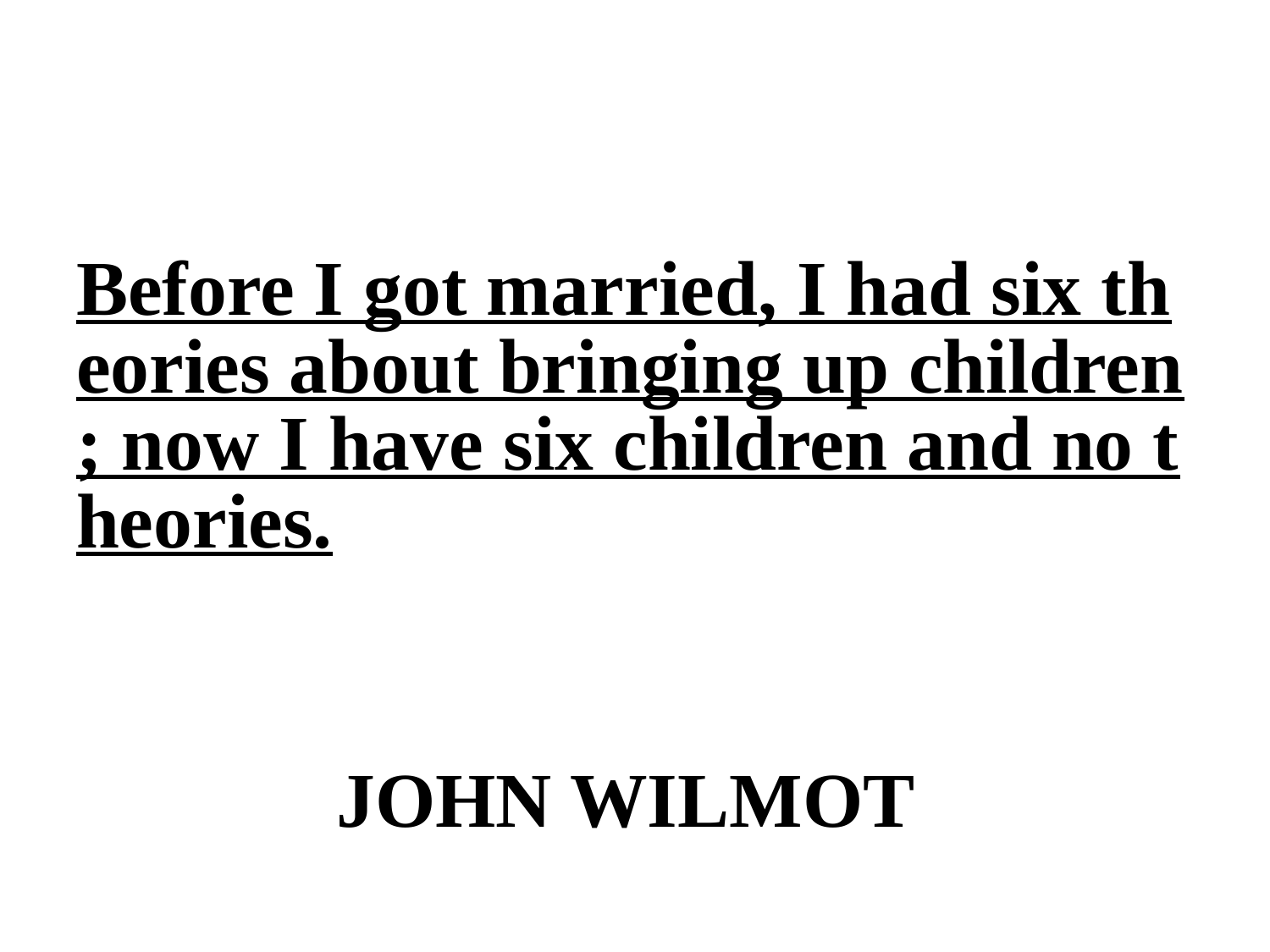

# Before I got married, I had six theories about bringing up children; now I have six children and no theories. JOHN WILMOT